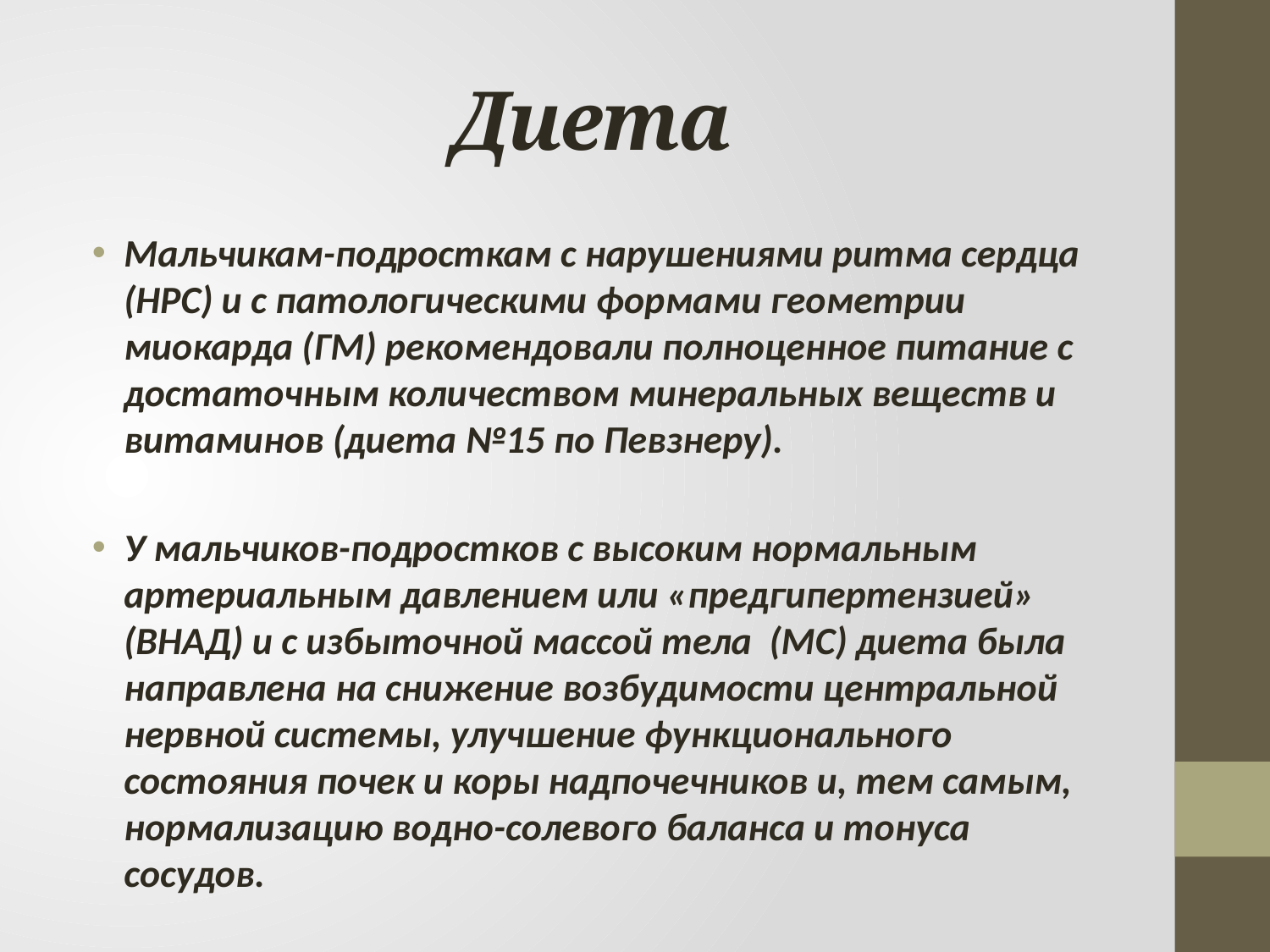

# Диета
Мальчикам-подросткам с нарушениями ритма сердца (НРС) и с патологическими формами геометрии миокарда (ГМ) рекомендовали полноценное питание с достаточным количеством минеральных веществ и витаминов (диета №15 по Певзнеру).

У мальчиков-подростков с высоким нормальным артериальным давлением или «предгипертензией» (ВНАД) и с избыточной массой тела  (МС) диета была направлена на снижение возбудимости центральной нервной системы, улучшение функционального состояния почек и коры надпочечников и, тем самым, нормализацию водно-солевого баланса и тонуса сосудов.